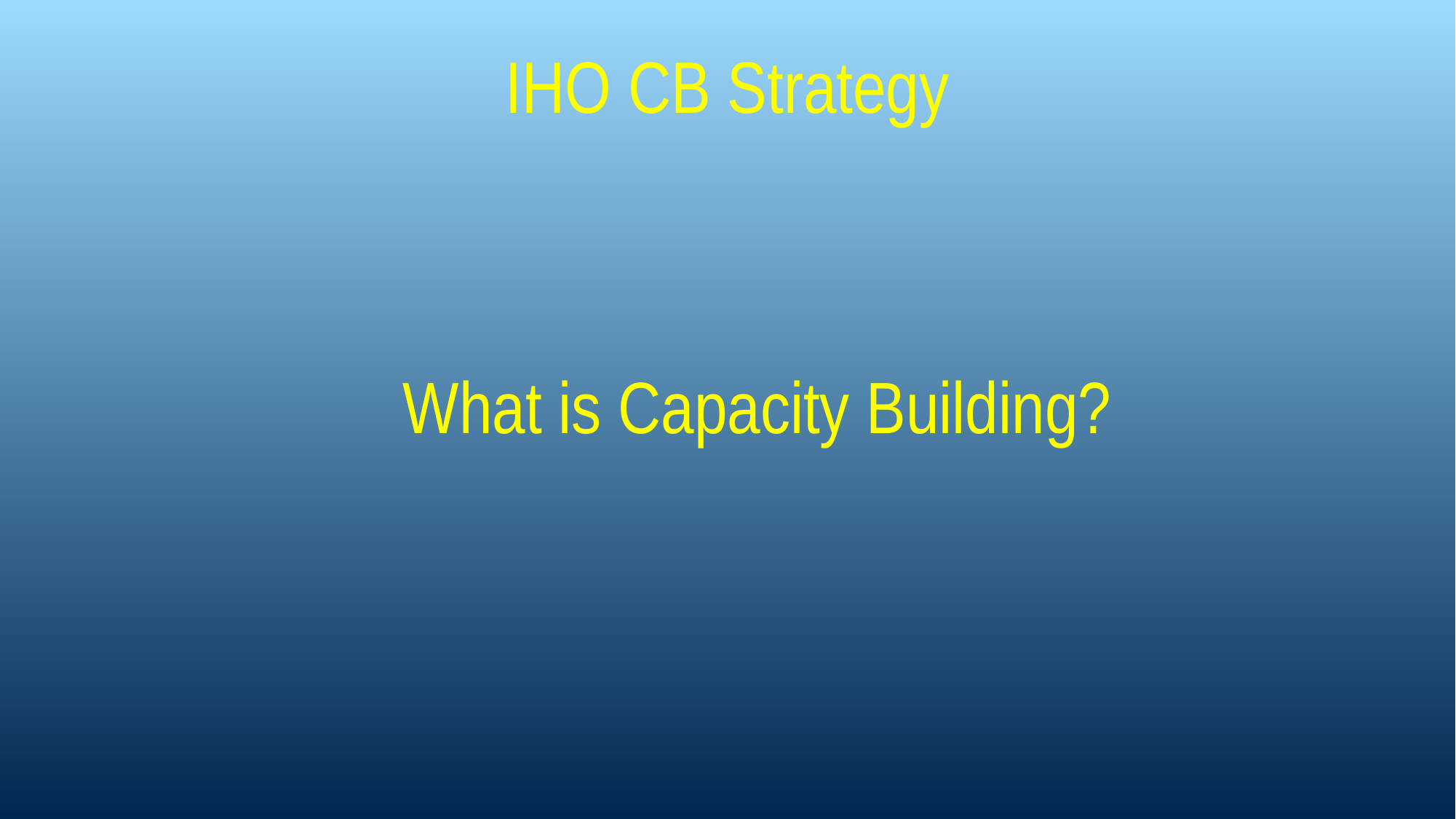

# IHO CB Strategy

What is Capacity Building?